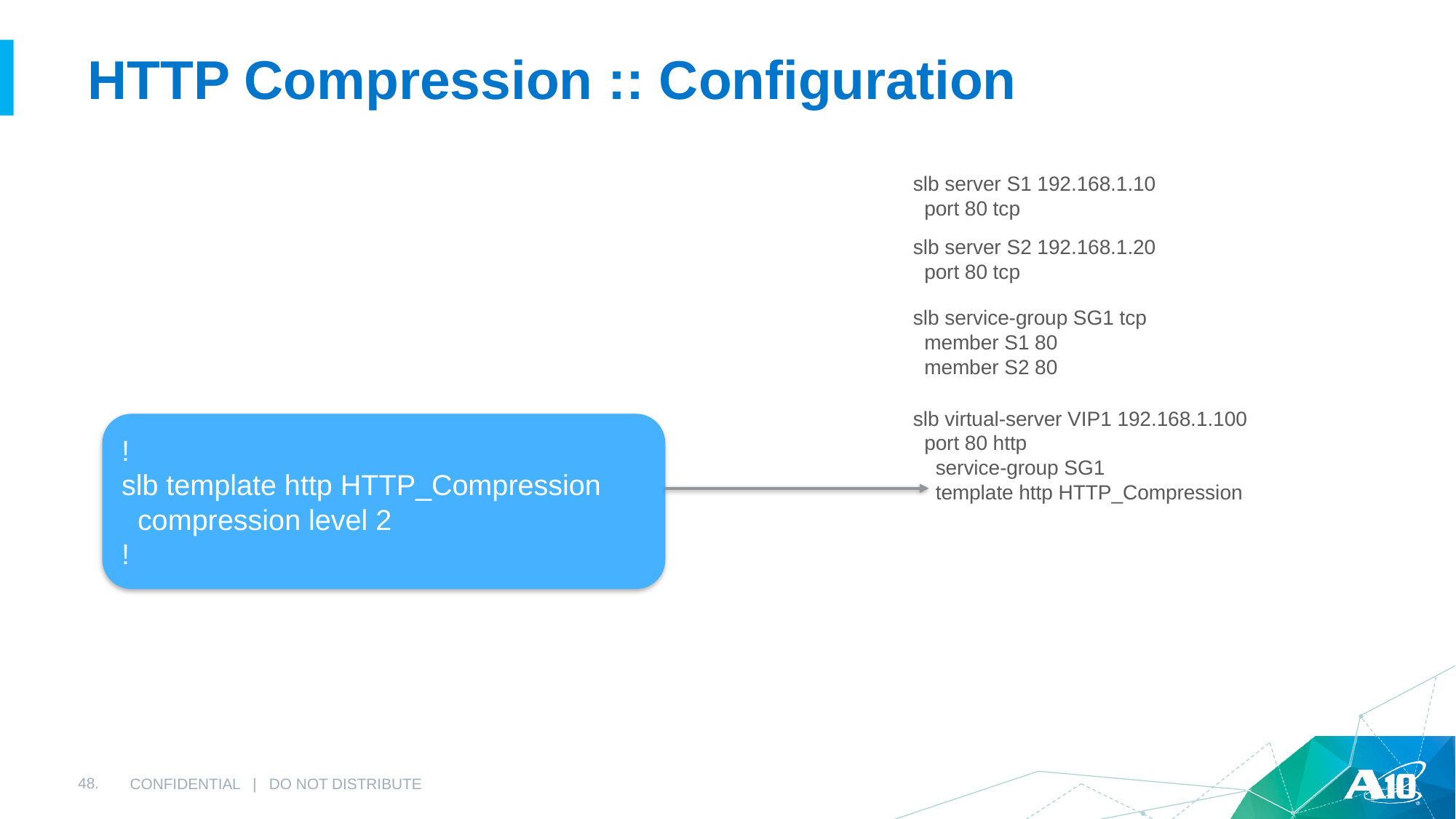

# HTTP Compression :: Configuration
slb server S1 192.168.1.10
  port 80 tcp
slb server S2 192.168.1.20
  port 80 tcp
slb service-group SG1 tcp
  member S1 80
  member S2 80
slb virtual-server VIP1 192.168.1.100
  port 80 http
    service-group SG1
    template http HTTP_Compression

!
slb template http HTTP_Compression
  compression level 2
!